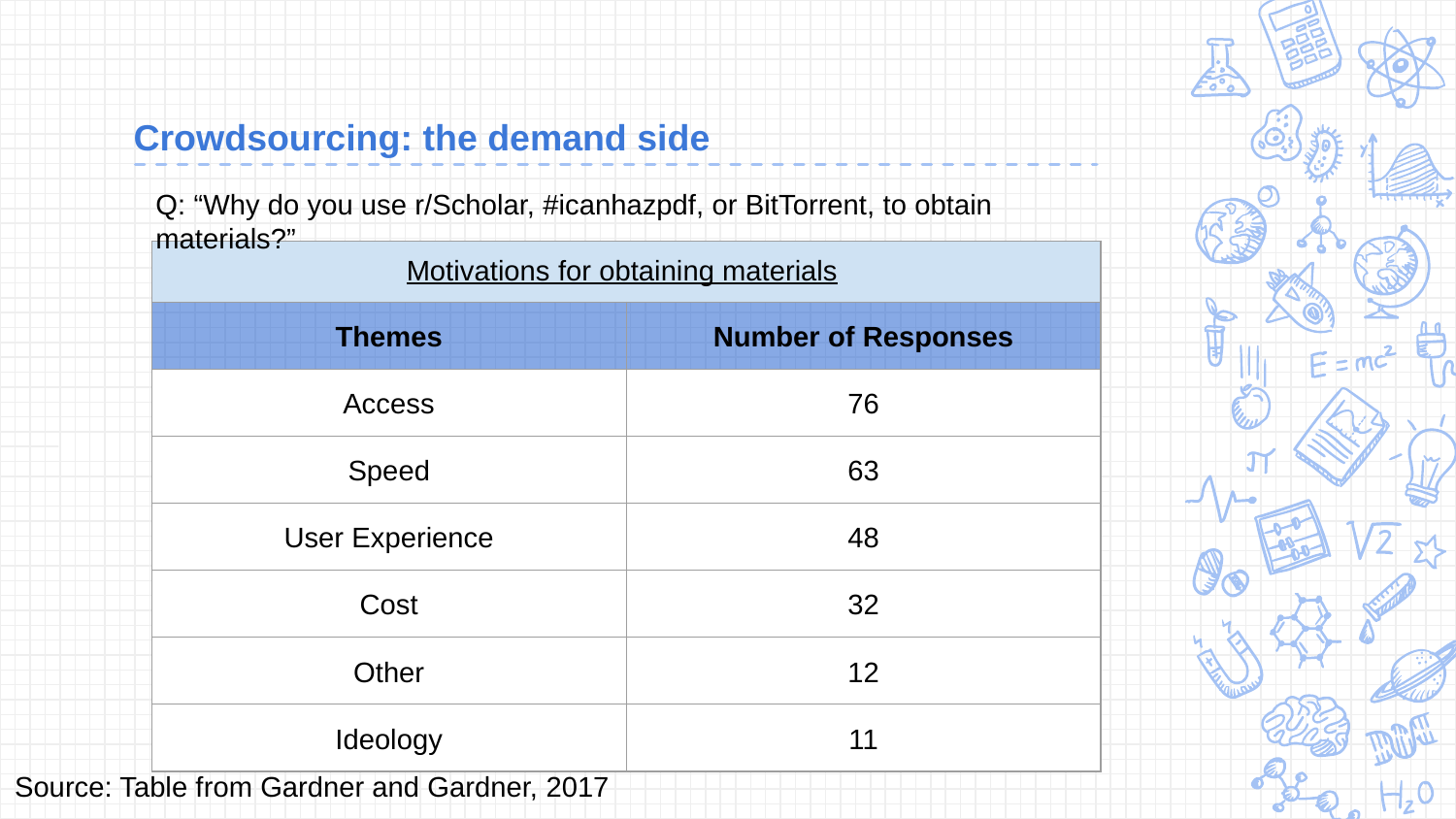

# Crowdsourcing: the demand side
Q: “Why do you use r/Scholar, #icanhazpdf, or BitTorrent, to obtain materials?”
| Motivations for obtaining materials |  |
| --- | --- |
| Themes | Number of Responses |
| Access | 76 |
| Speed | 63 |
| User Experience | 48 |
| Cost | 32 |
| Other | 12 |
| Ideology | 11 |
Source: Table from Gardner and Gardner, 2017